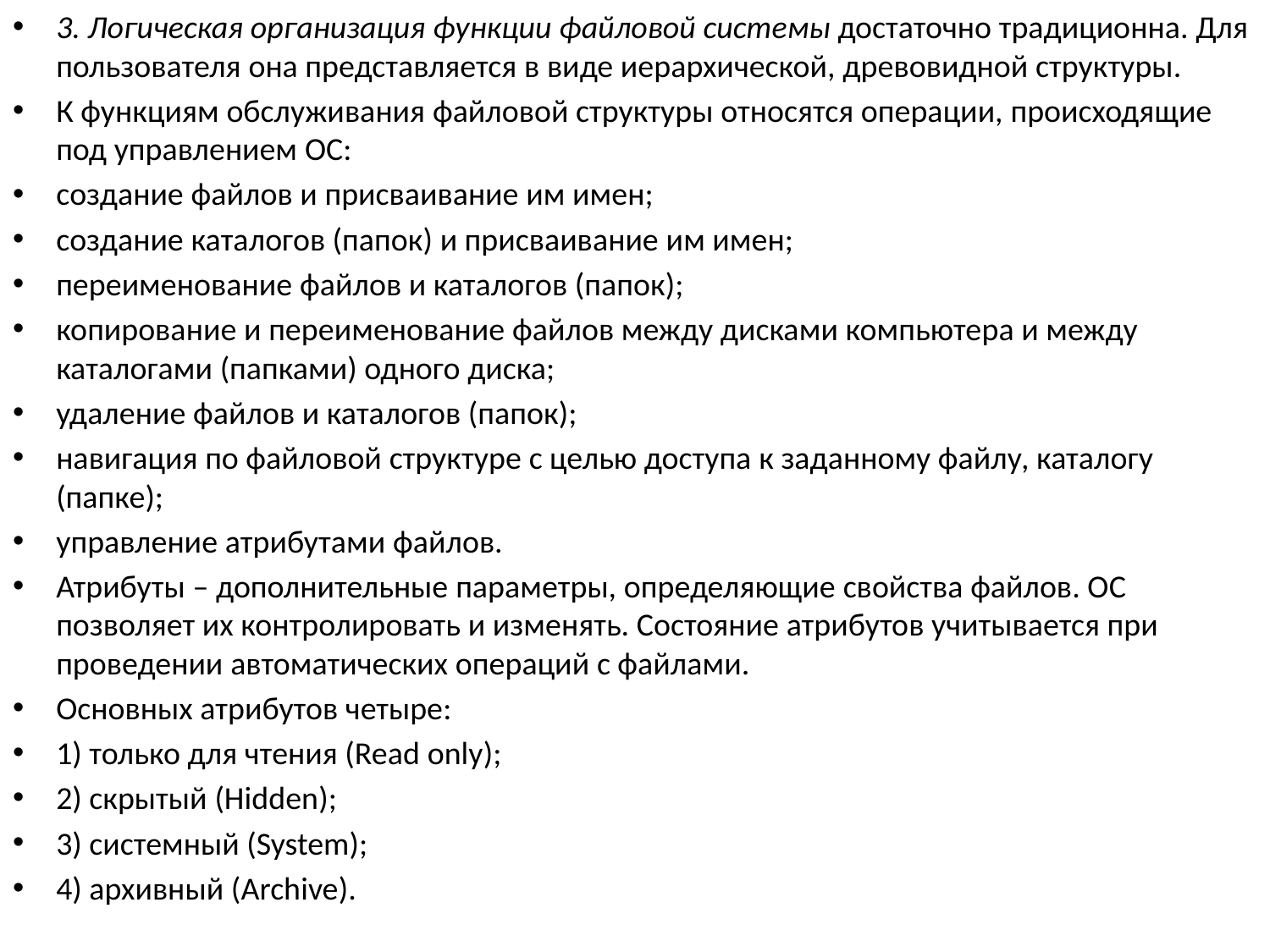

3. Логическая организация функции файловой системы достаточно традиционна. Для пользователя она представляется в виде иерархической, древовидной структуры.
К функциям обслуживания файловой структуры относятся операции, происходящие под управлением ОС:
создание файлов и присваивание им имен;
создание каталогов (папок) и присваивание им имен;
переименование файлов и каталогов (папок);
копирование и переименование файлов между дисками компьютера и между каталогами (папками) одного диска;
удаление файлов и каталогов (папок);
навигация по файловой структуре с целью доступа к заданному файлу, каталогу (папке);
управление атрибутами файлов.
Атрибуты – дополнительные параметры, определяющие свойства файлов. ОС позволяет их контролировать и изменять. Состояние атрибутов учитывается при проведении автоматических операций с файлами.
Основных атрибутов четыре:
1) только для чтения (Read only);
2) скрытый (Hidden);
3) системный (System);
4) архивный (Archive).